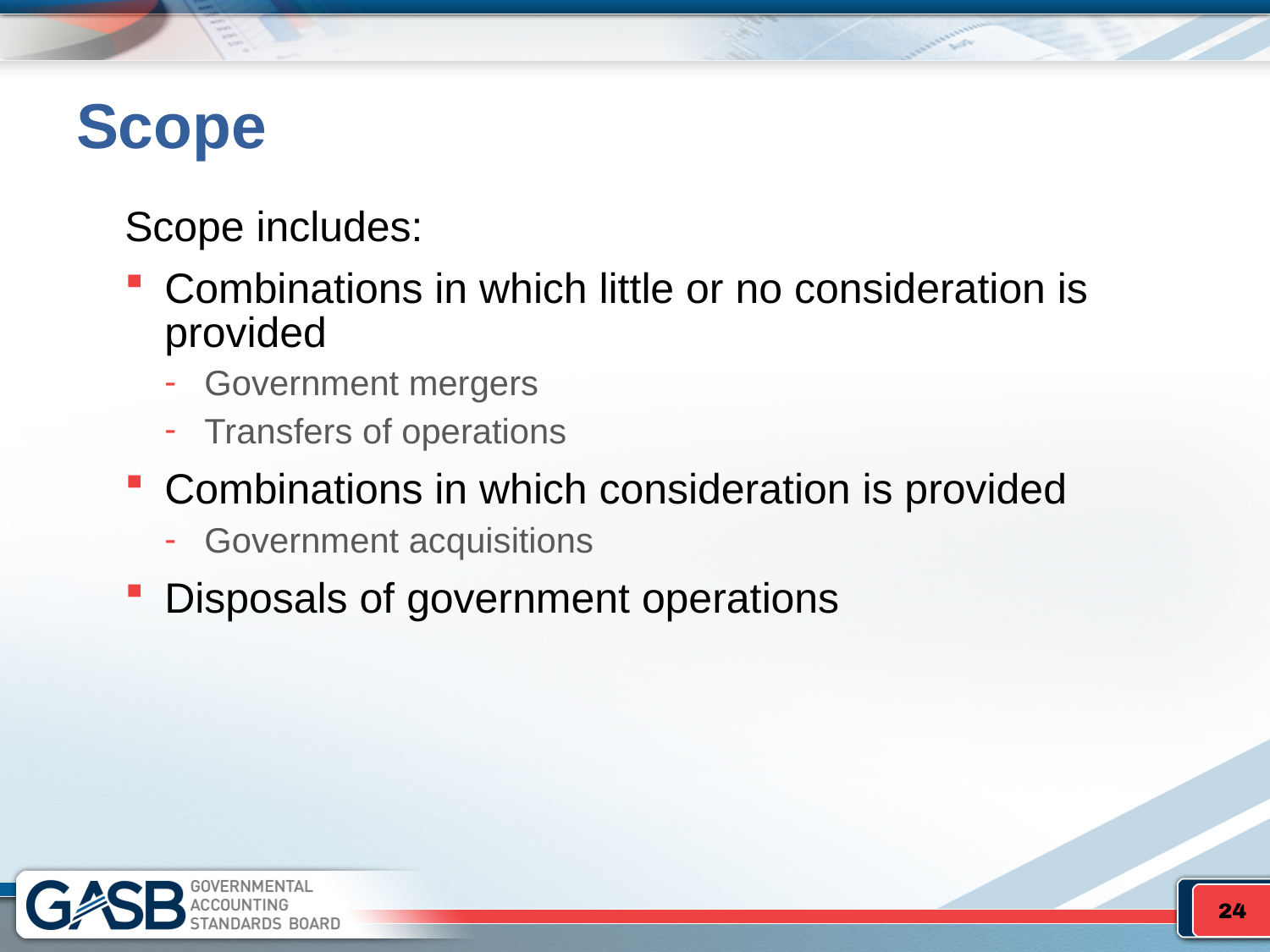

# Scope
Scope includes:
Combinations in which little or no consideration is provided
Government mergers
Transfers of operations
Combinations in which consideration is provided
Government acquisitions
Disposals of government operations

24